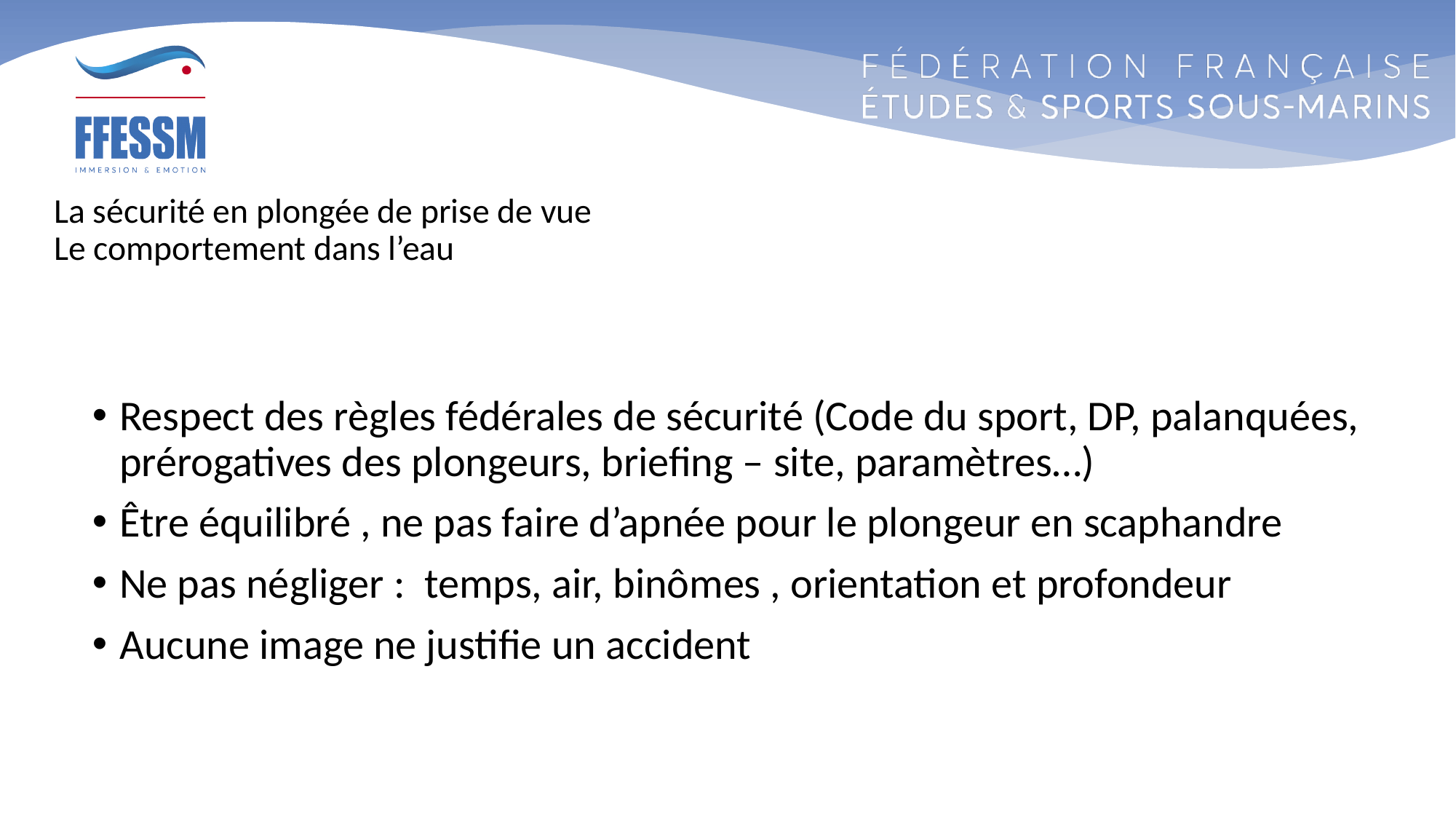

# La sécurité en plongée de prise de vue Le comportement dans l’eau
Respect des règles fédérales de sécurité (Code du sport, DP, palanquées, prérogatives des plongeurs, briefing – site, paramètres…)
Être équilibré , ne pas faire d’apnée pour le plongeur en scaphandre
Ne pas négliger :  temps, air, binômes , orientation et profondeur
Aucune image ne justifie un accident